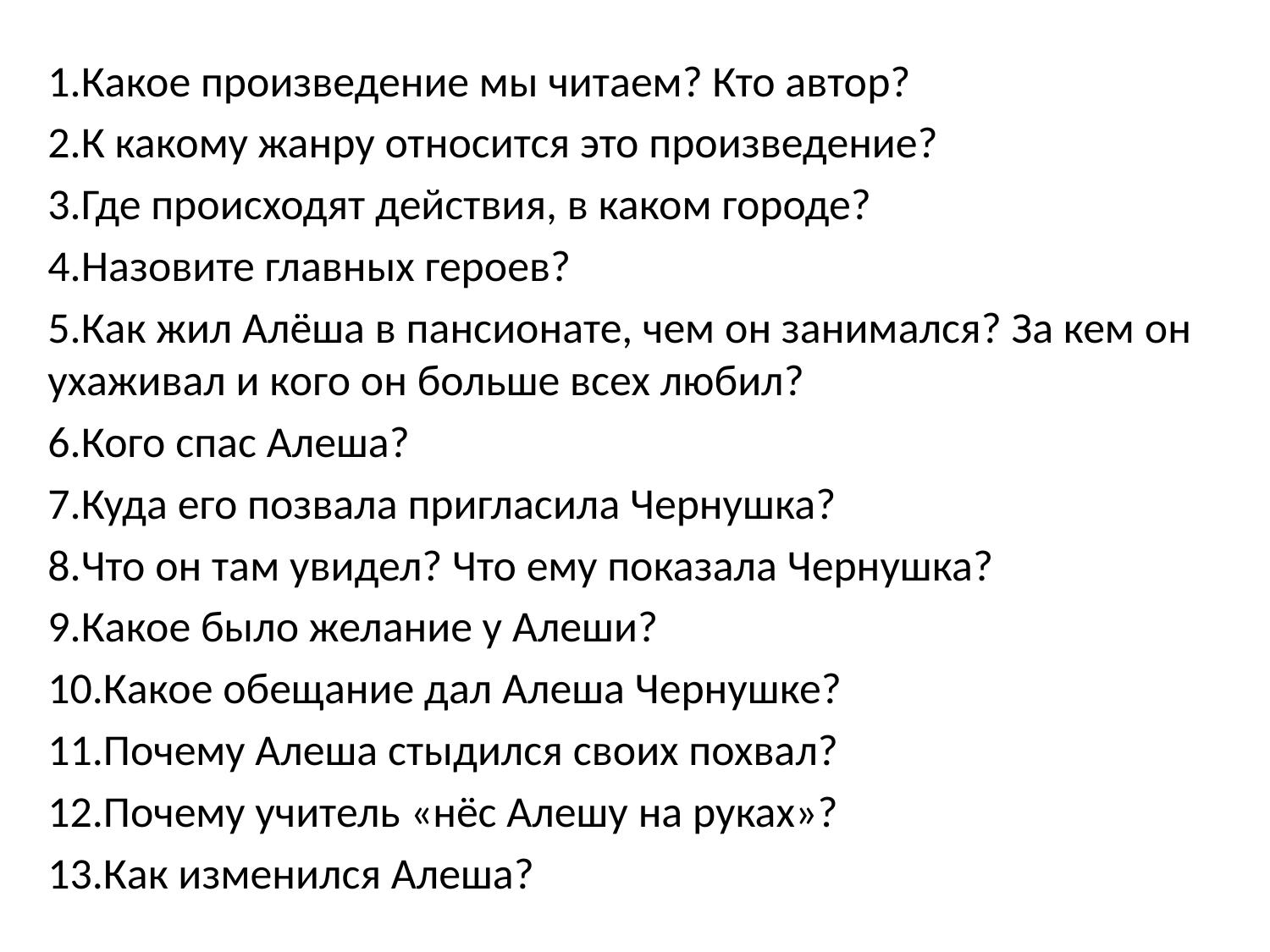

1.Какое произведение мы читаем? Кто автор?
2.К какому жанру относится это произведение?
3.Где происходят действия, в каком городе?
4.Назовите главных героев?
5.Как жил Алёша в пансионате, чем он занимался? За кем он ухаживал и кого он больше всех любил?
6.Кого спас Алеша?
7.Куда его позвала пригласила Чернушка?
8.Что он там увидел? Что ему показала Чернушка?
9.Какое было желание у Алеши?
10.Какое обещание дал Алеша Чернушке?
11.Почему Алеша стыдился своих похвал?
12.Почему учитель «нёс Алешу на руках»?
13.Как изменился Алеша?